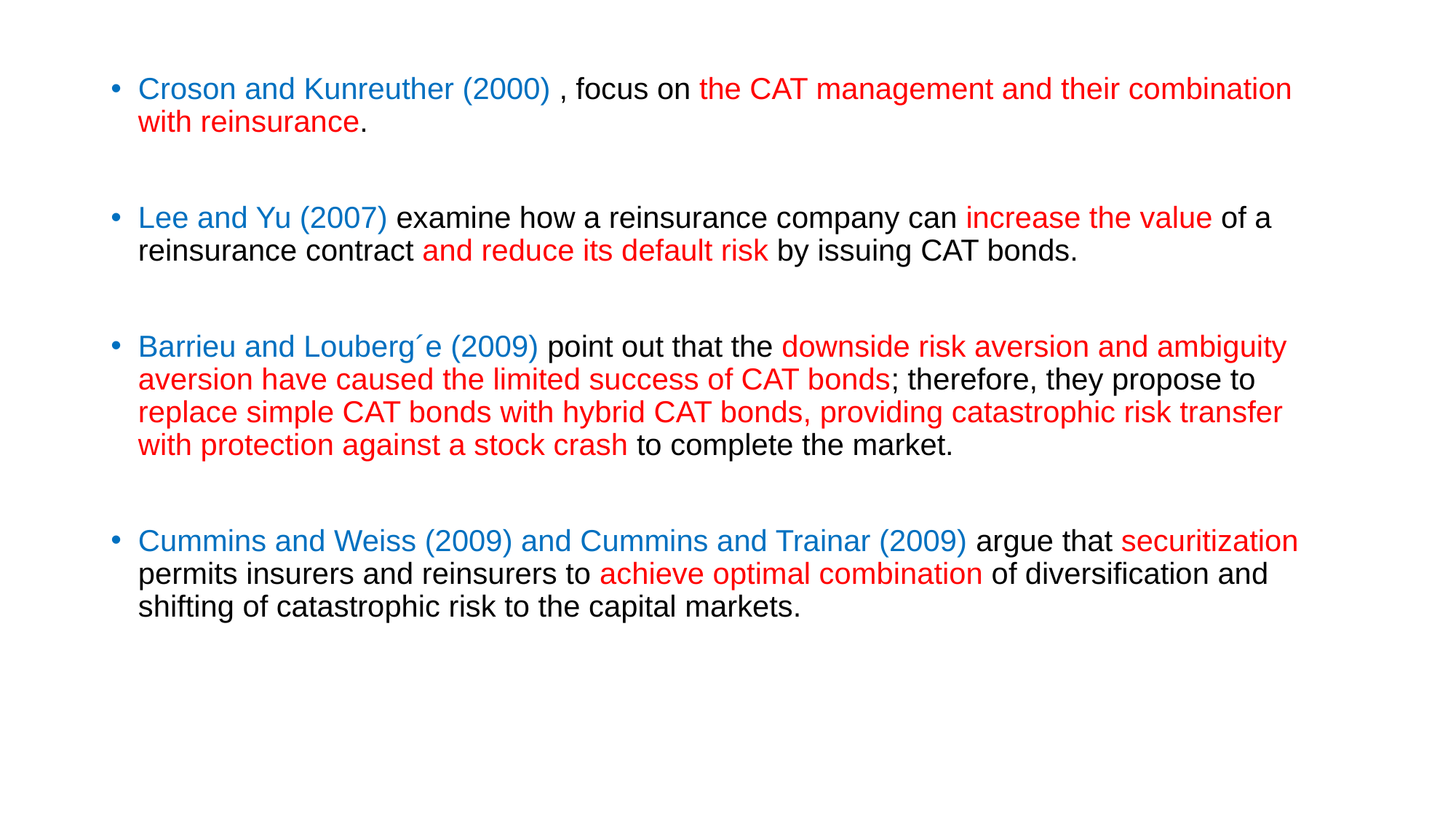

Croson and Kunreuther (2000) , focus on the CAT management and their combination with reinsurance.

Lee and Yu (2007) examine how a reinsurance company can increase the value of a reinsurance contract and reduce its default risk by issuing CAT bonds.

Barrieu and Louberg´e (2009) point out that the downside risk aversion and ambiguity aversion have caused the limited success of CAT bonds; therefore, they propose to replace simple CAT bonds with hybrid CAT bonds, providing catastrophic risk transfer with protection against a stock crash to complete the market.

Cummins and Weiss (2009) and Cummins and Trainar (2009) argue that securitization permits insurers and reinsurers to achieve optimal combination of diversification and shifting of catastrophic risk to the capital markets.